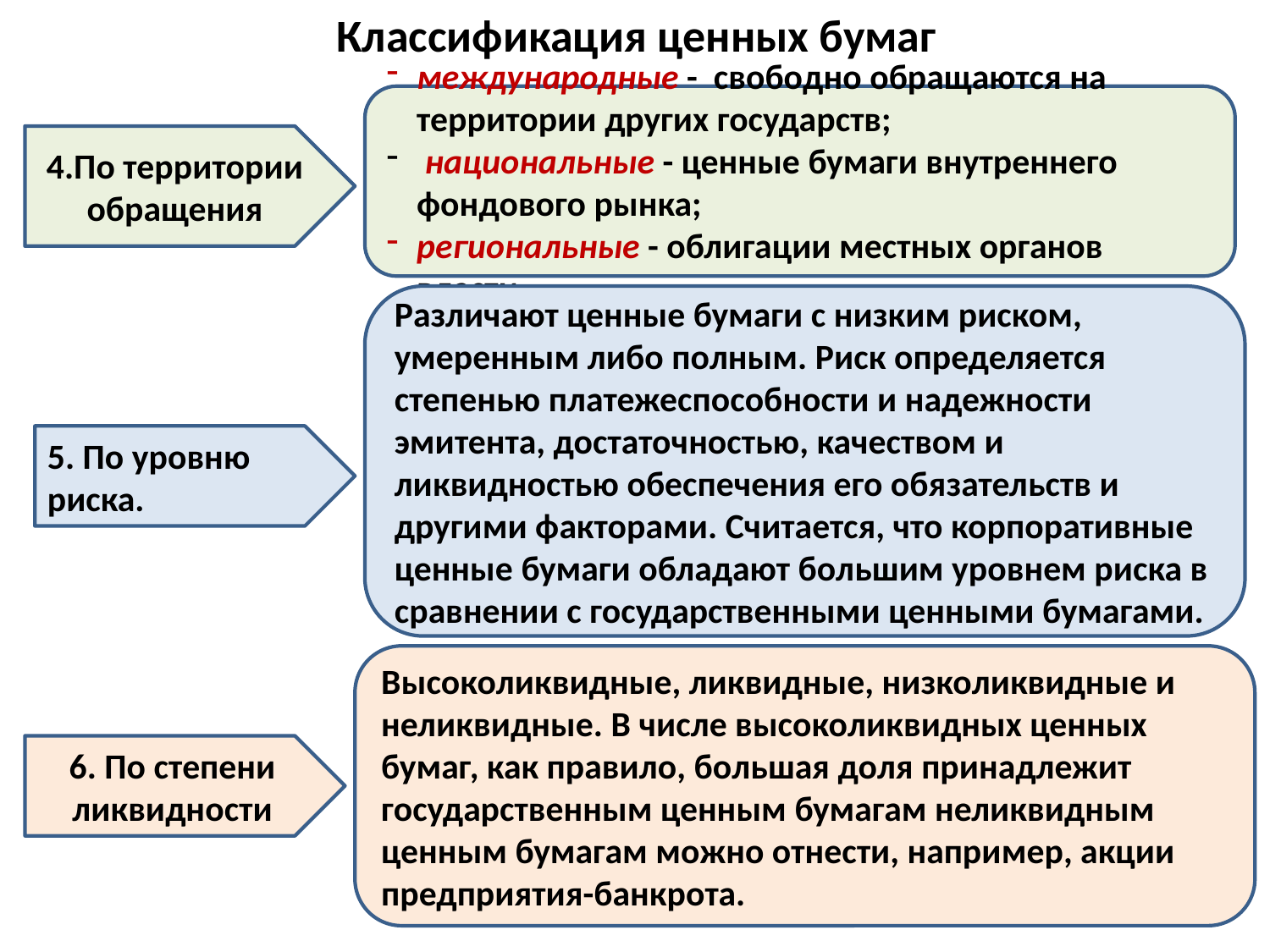

# Классификация ценных бумаг

международные -  свободно обращаются на территории других государств;
 национальные - ценные бумаги внутреннего фондового рынка;
региональные - облигации местных органов власти.
4.По территории обращения
Различают ценные бумаги с низким риском, умеренным либо полным. Риск определяется степенью платежеспособности и надежности эмитента, достаточностью, качеством и ликвидностью обеспечения его обязательств и другими факторами. Считается, что корпоративные ценные бумаги обладают большим уровнем риска в сравнении с государственными ценными бумагами.
5. По уровню риска.
Высоколиквидные, ликвидные, низколиквидные и неликвидные. В числе высоколиквидных ценных бумаг, как правило, большая доля принадлежит государственным ценным бумагам неликвидным ценным бумагам можно отнести, например, акции предприятия-банкрота.
6. По степени ликвидности